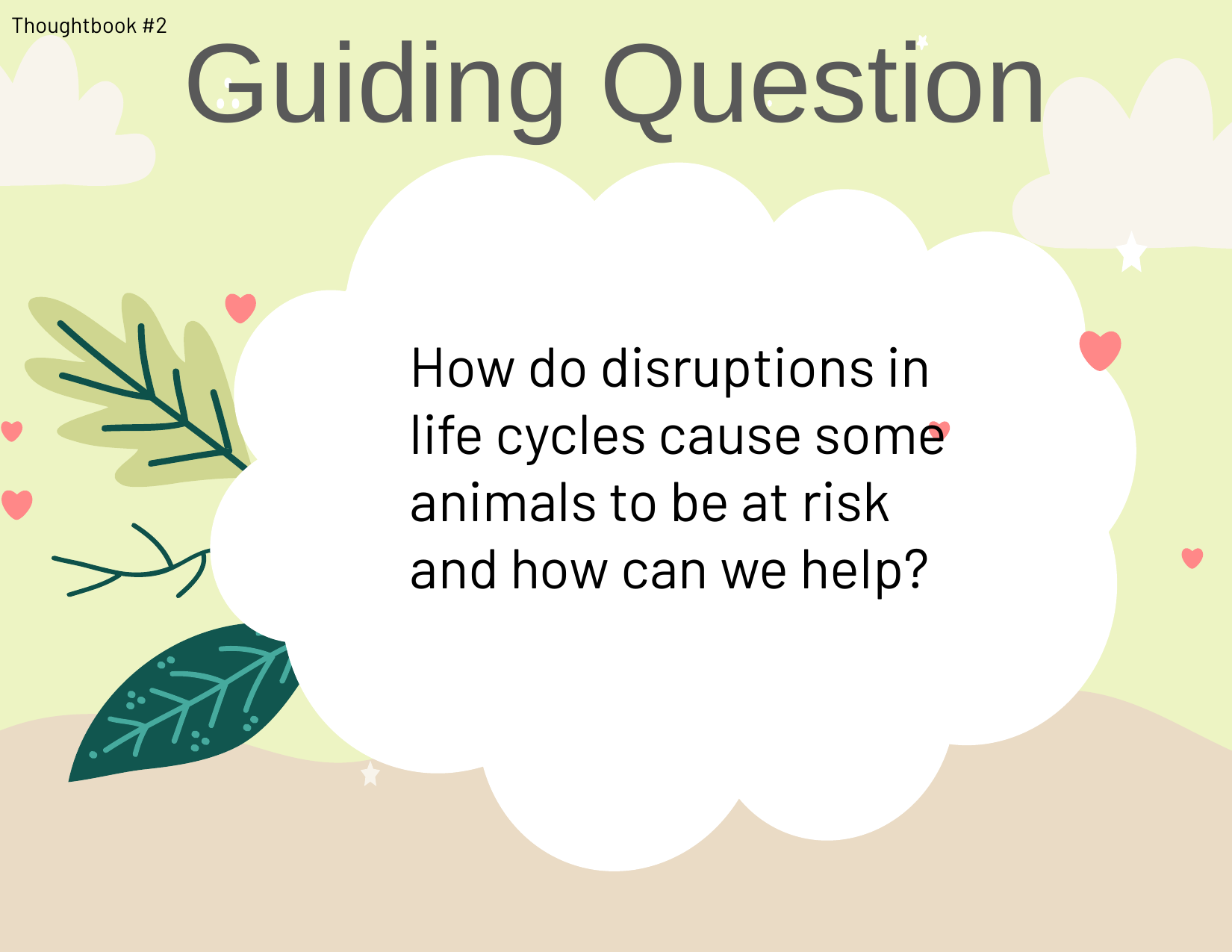

# Guiding Question
Thoughtbook #2

How do disruptions in life cycles cause some animals to be at risk and how can we help?